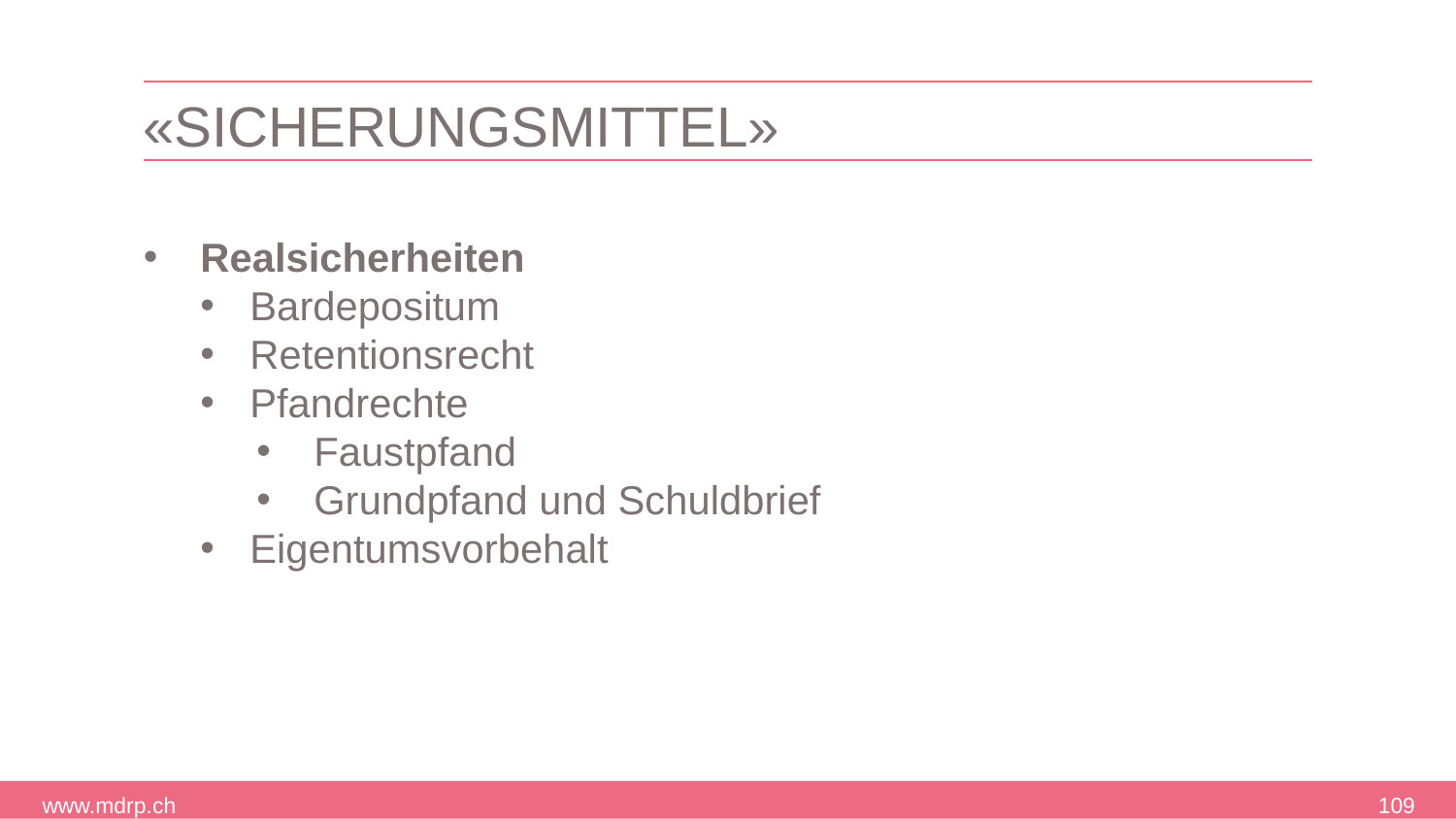

# «Sicherungsmittel»
Realsicherheiten
Bardepositum
Retentionsrecht
Pfandrechte
Faustpfand
Grundpfand und Schuldbrief
Eigentumsvorbehalt
109